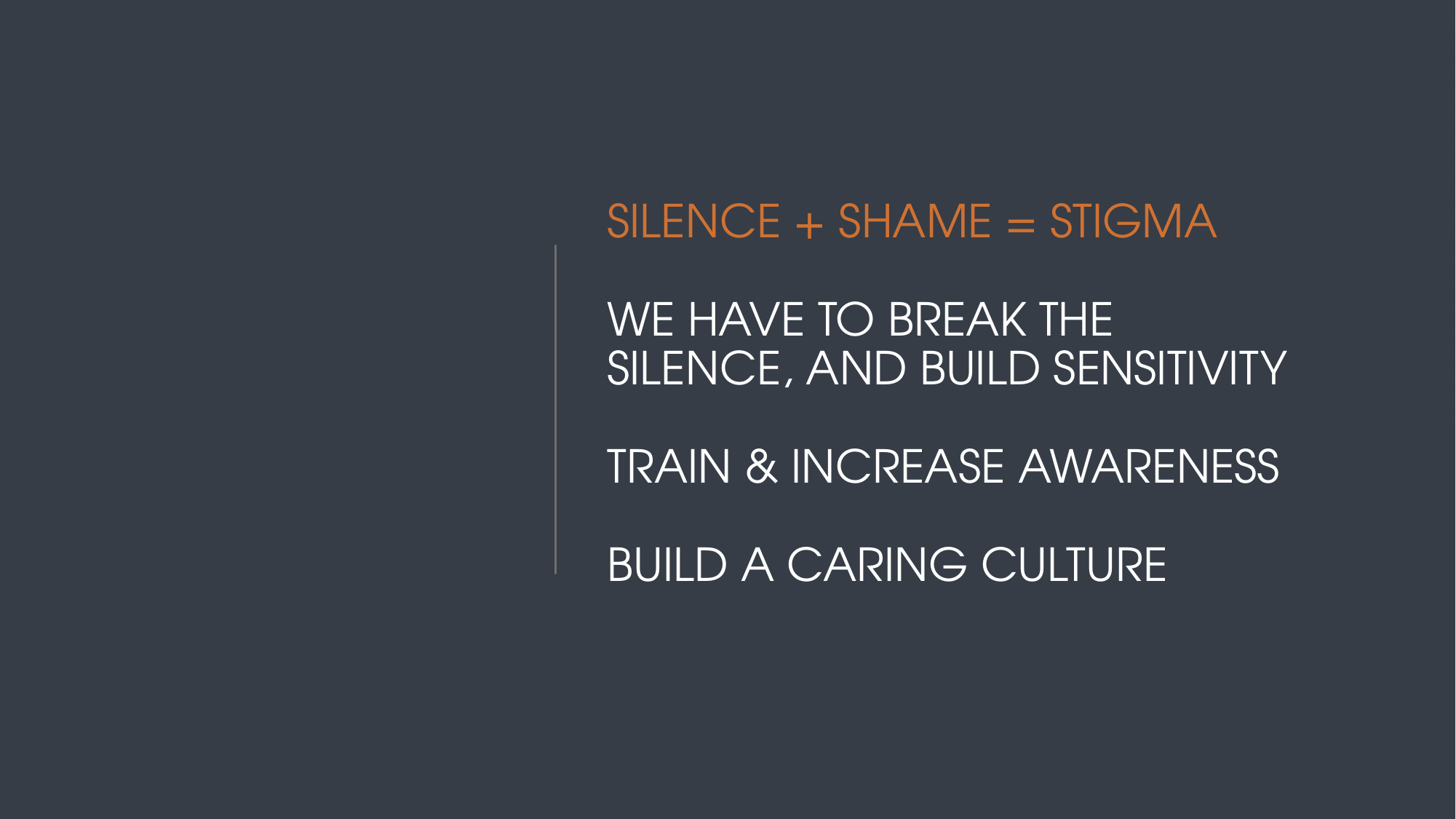

# Silence + Shame = Stigma We have to break the silence, and build sensitivity Train & Increase awareness Build a Caring Culture